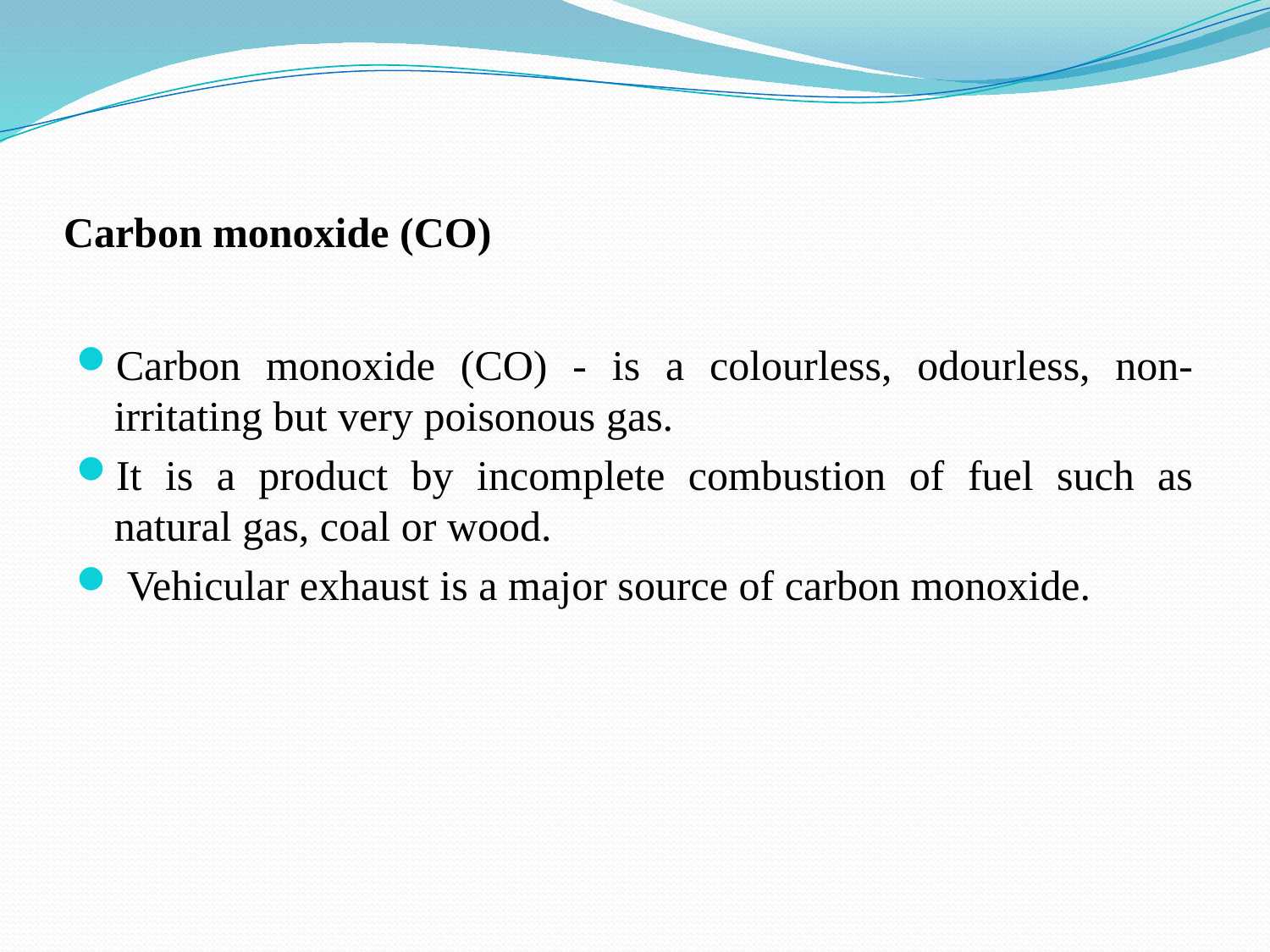

# Carbon monoxide (CO)

Carbon monoxide (CO) - is a colourless, odourless, non-irritating but very poisonous gas.
It is a product by incomplete combustion of fuel such as natural gas, coal or wood.
 Vehicular exhaust is a major source of carbon monoxide.